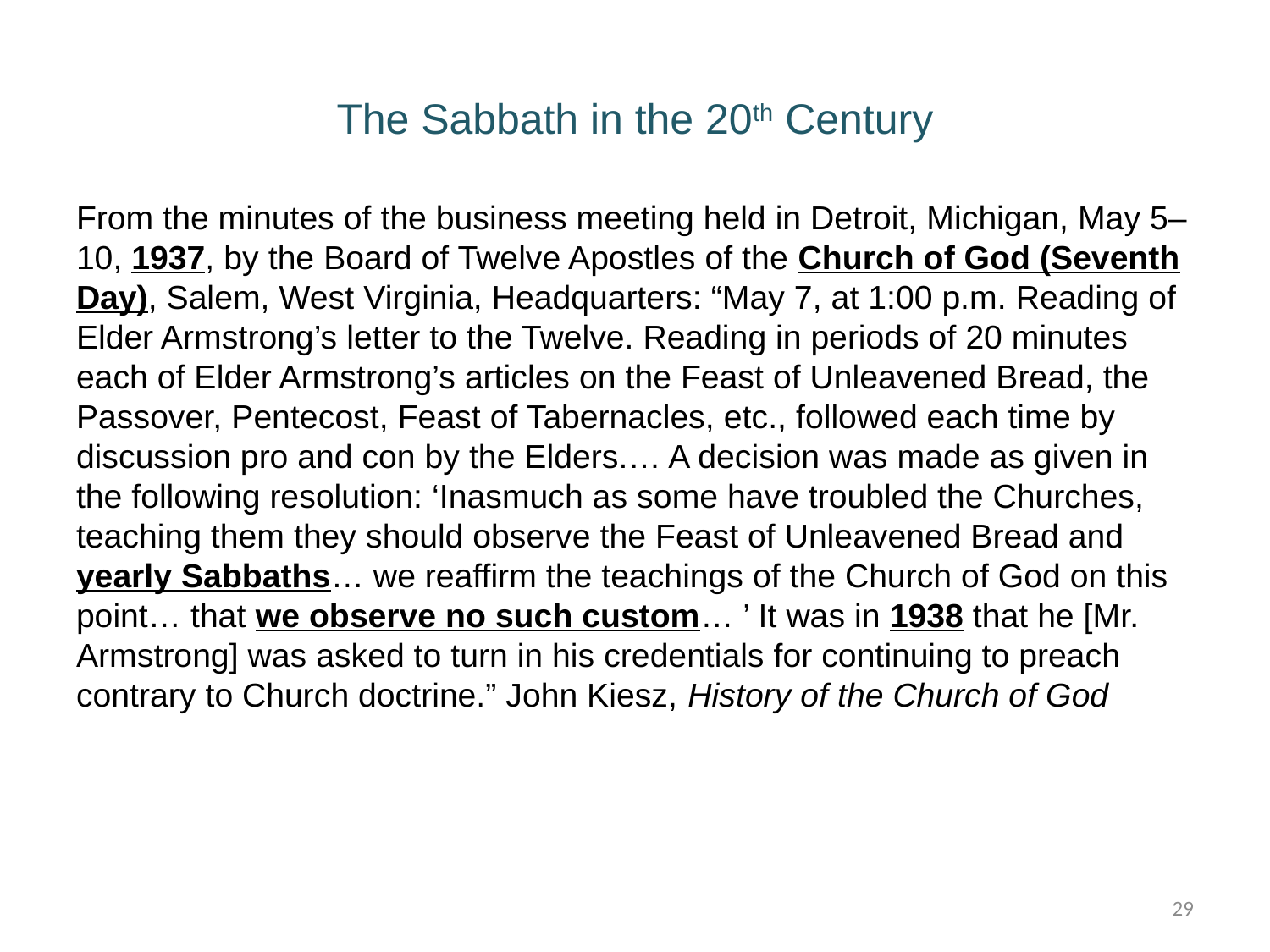

# The Sabbath in the 20th Century
From the minutes of the business meeting held in Detroit, Michigan, May 5–10, 1937, by the Board of Twelve Apostles of the Church of God (Seventh Day), Salem, West Virginia, Headquarters: “May 7, at 1:00 p.m. Reading of Elder Armstrong’s letter to the Twelve. Reading in periods of 20 minutes each of Elder Armstrong’s articles on the Feast of Unleavened Bread, the Passover, Pentecost, Feast of Tabernacles, etc., followed each time by discussion pro and con by the Elders.… A decision was made as given in the following resolution: ‘Inasmuch as some have troubled the Churches, teaching them they should observe the Feast of Unleavened Bread and yearly Sabbaths… we reaffirm the teachings of the Church of God on this point… that we observe no such custom… ’ It was in 1938 that he [Mr. Armstrong] was asked to turn in his credentials for continuing to preach contrary to Church doctrine.” John Kiesz, History of the Church of God
29